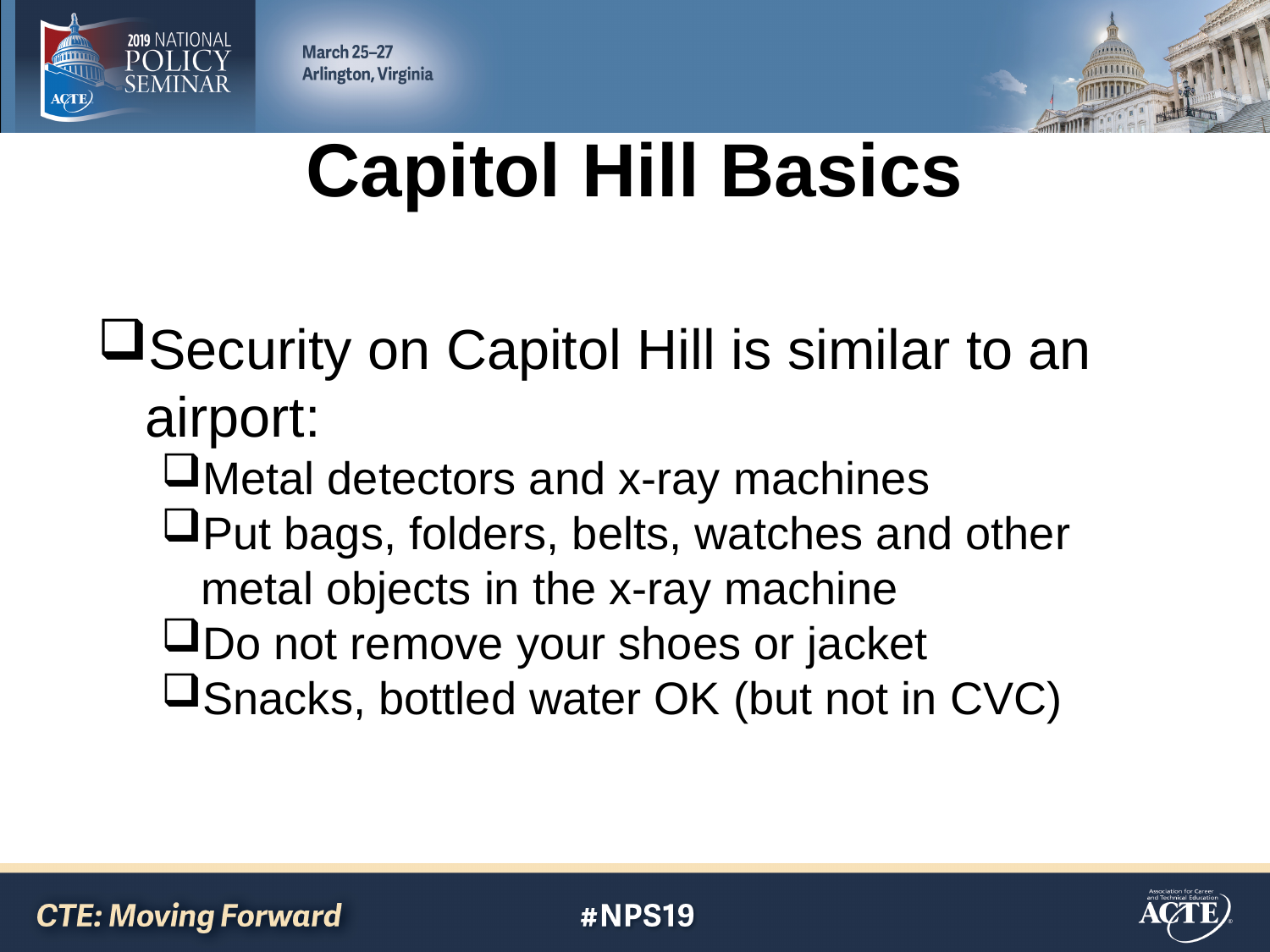

# Capitol Hill Basics
Security on Capitol Hill is similar to an airport:
Metal detectors and x-ray machines
Put bags, folders, belts, watches and other metal objects in the x-ray machine
Do not remove your shoes or jacket
Snacks, bottled water OK (but not in CVC)